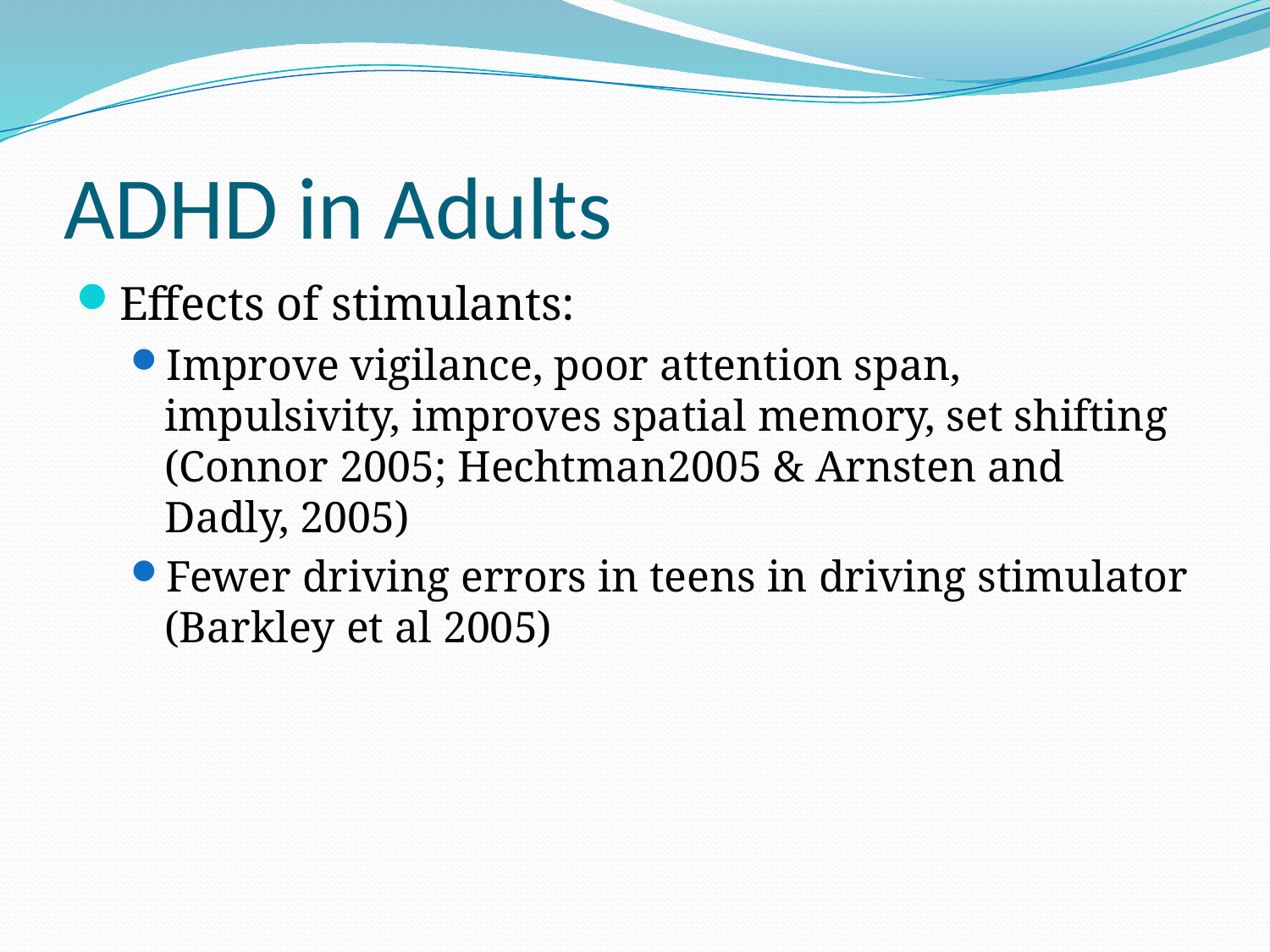

# ADHD in Adults
Effects of stimulants:
Improve vigilance, poor attention span, impulsivity, improves spatial memory, set shifting (Connor 2005; Hechtman2005 & Arnsten and Dadly, 2005)
Fewer driving errors in teens in driving stimulator (Barkley et al 2005)